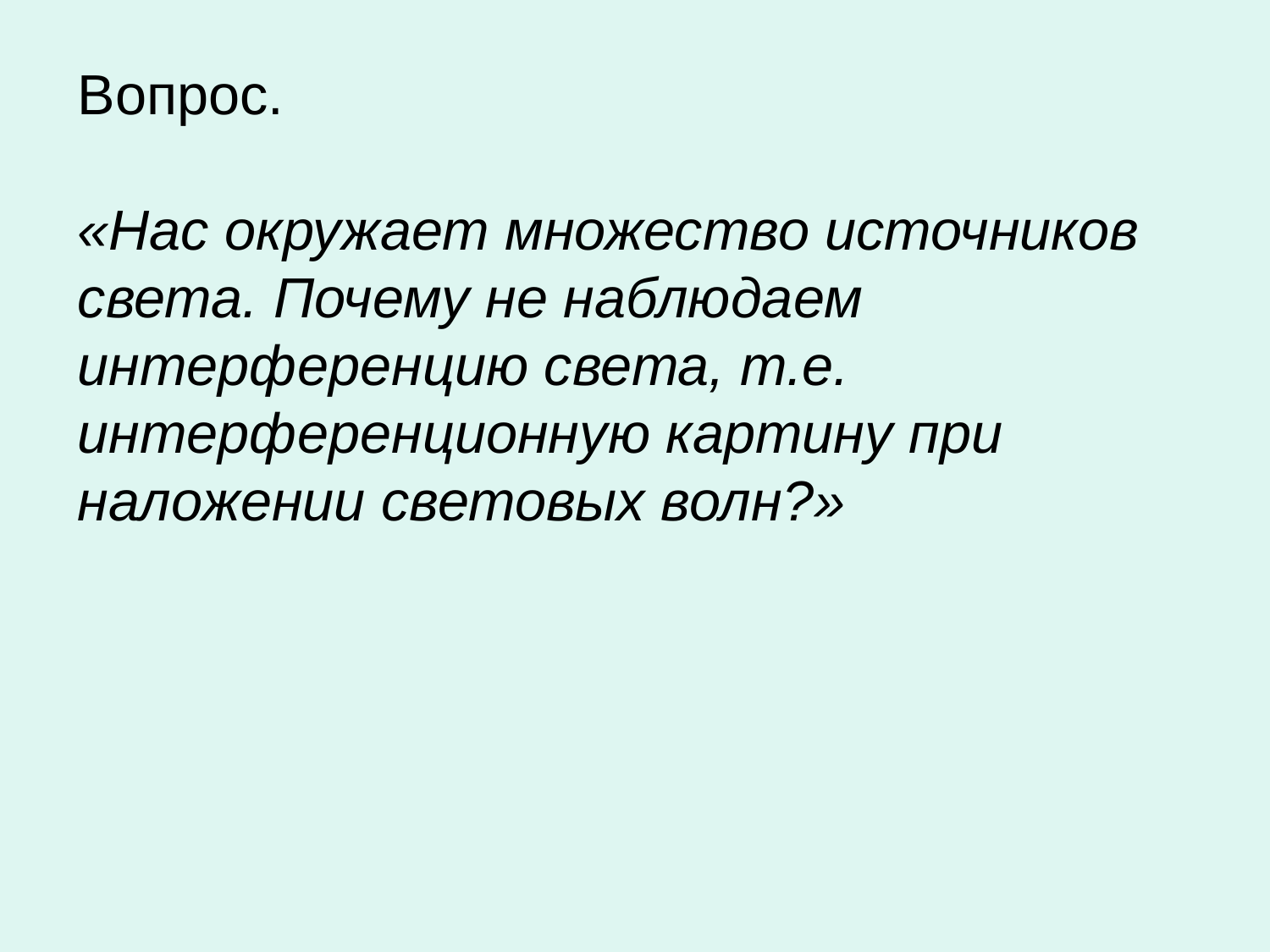

# Вопрос. «Нас окружает множество источников света. Почему не наблюдаем интерференцию света, т.е. интерференционную картину при наложении световых волн?»